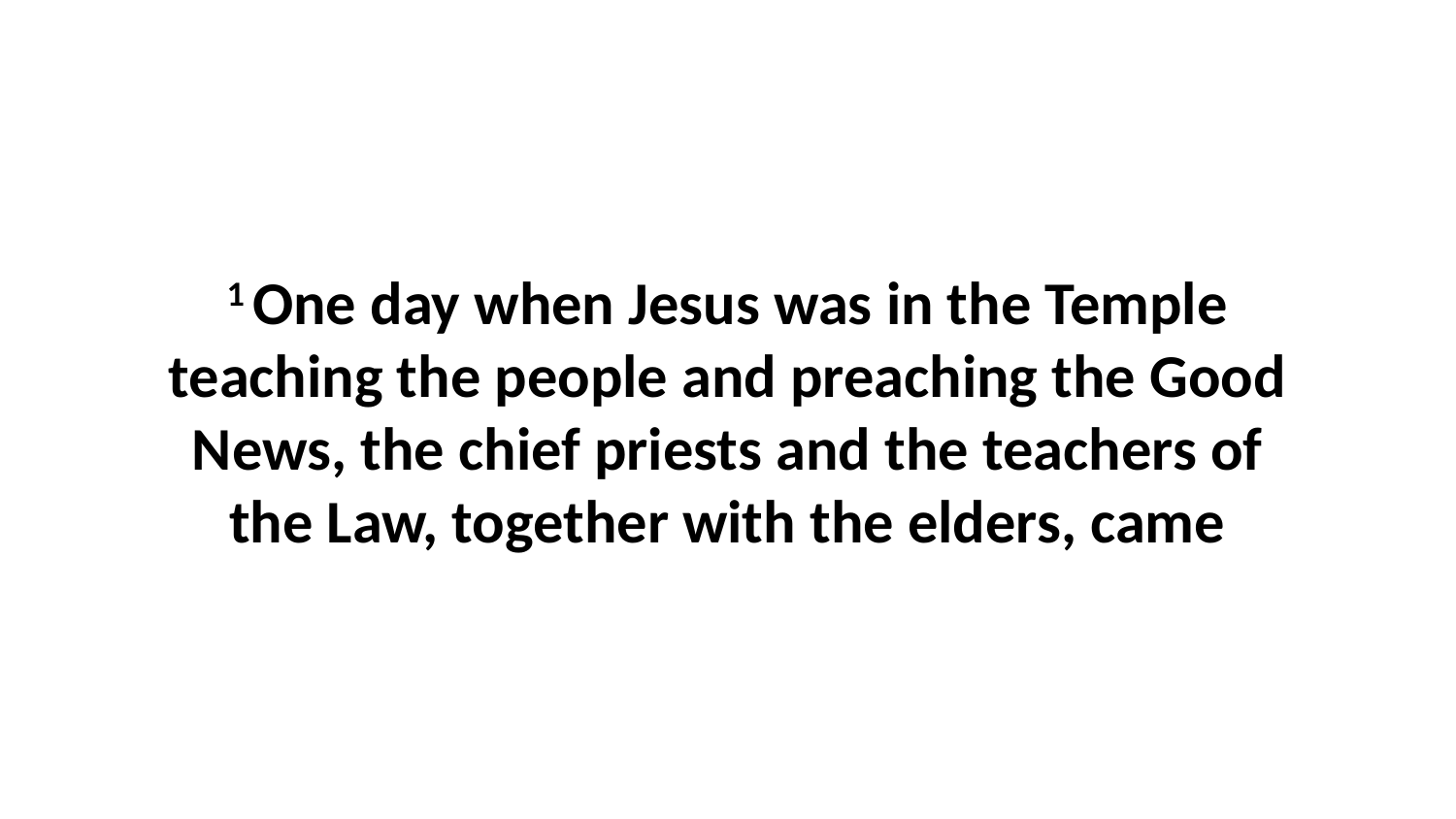

1 One day when Jesus was in the Temple teaching the people and preaching the Good News, the chief priests and the teachers of the Law, together with the elders, came